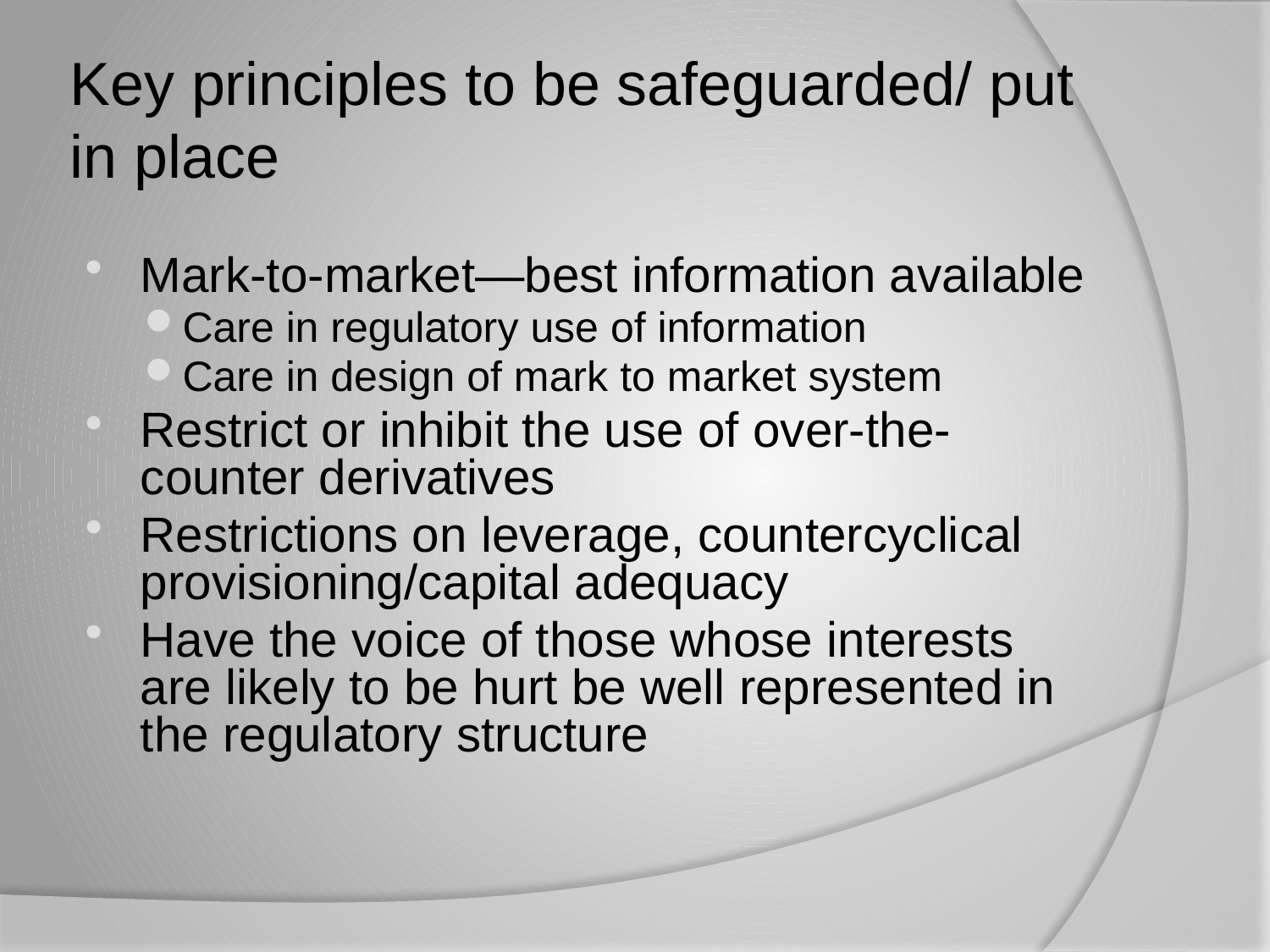

# Key principles to be safeguarded/ put in place
Mark-to-market—best information available
Care in regulatory use of information
Care in design of mark to market system
Restrict or inhibit the use of over-the- counter derivatives
Restrictions on leverage, countercyclical provisioning/capital adequacy
Have the voice of those whose interests are likely to be hurt be well represented in the regulatory structure